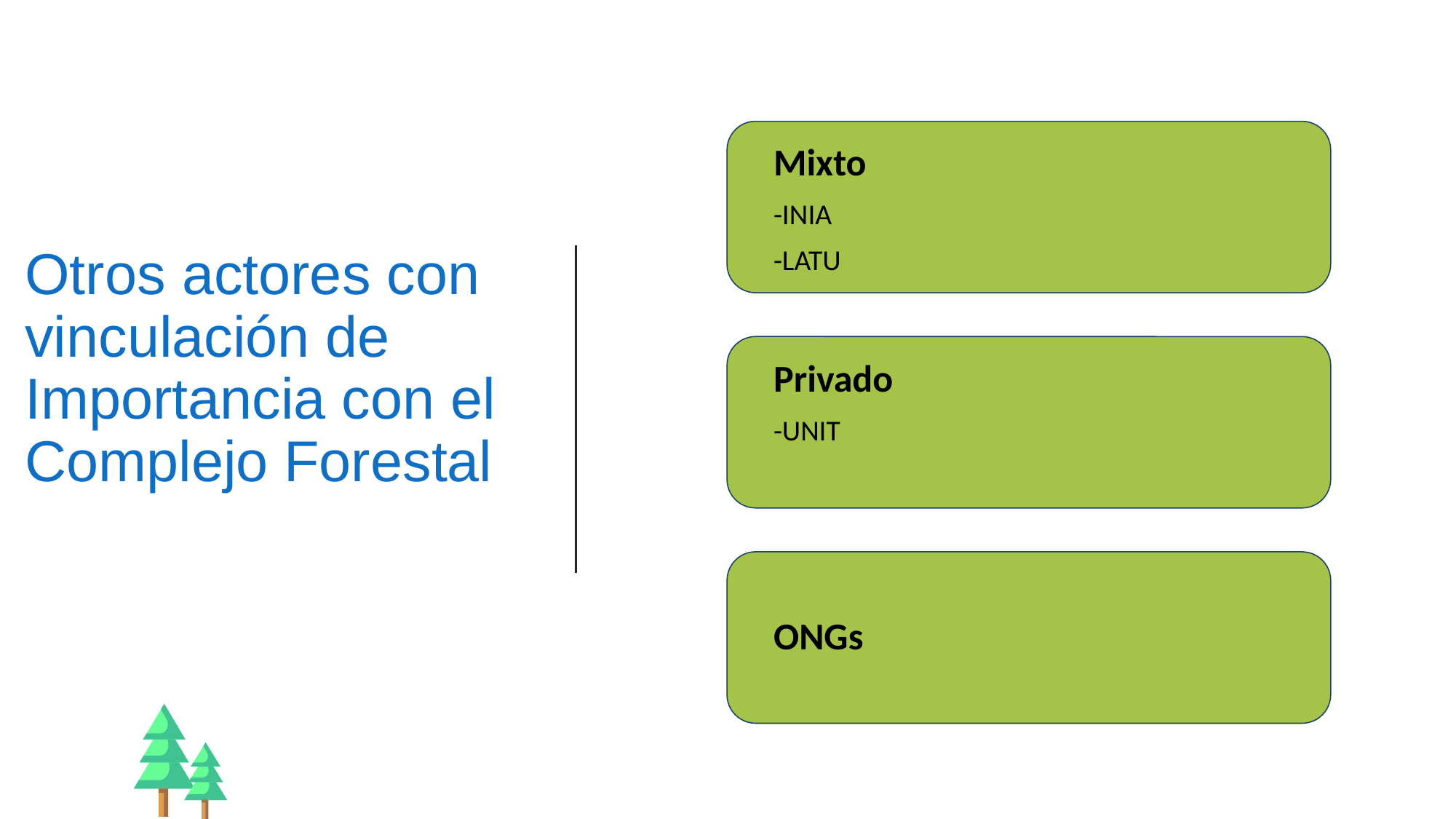

# Otros actores con vinculación de Importancia con el Complejo Forestal

Mixto
-INIA
-LATU

Privado
-UNIT

ONGs